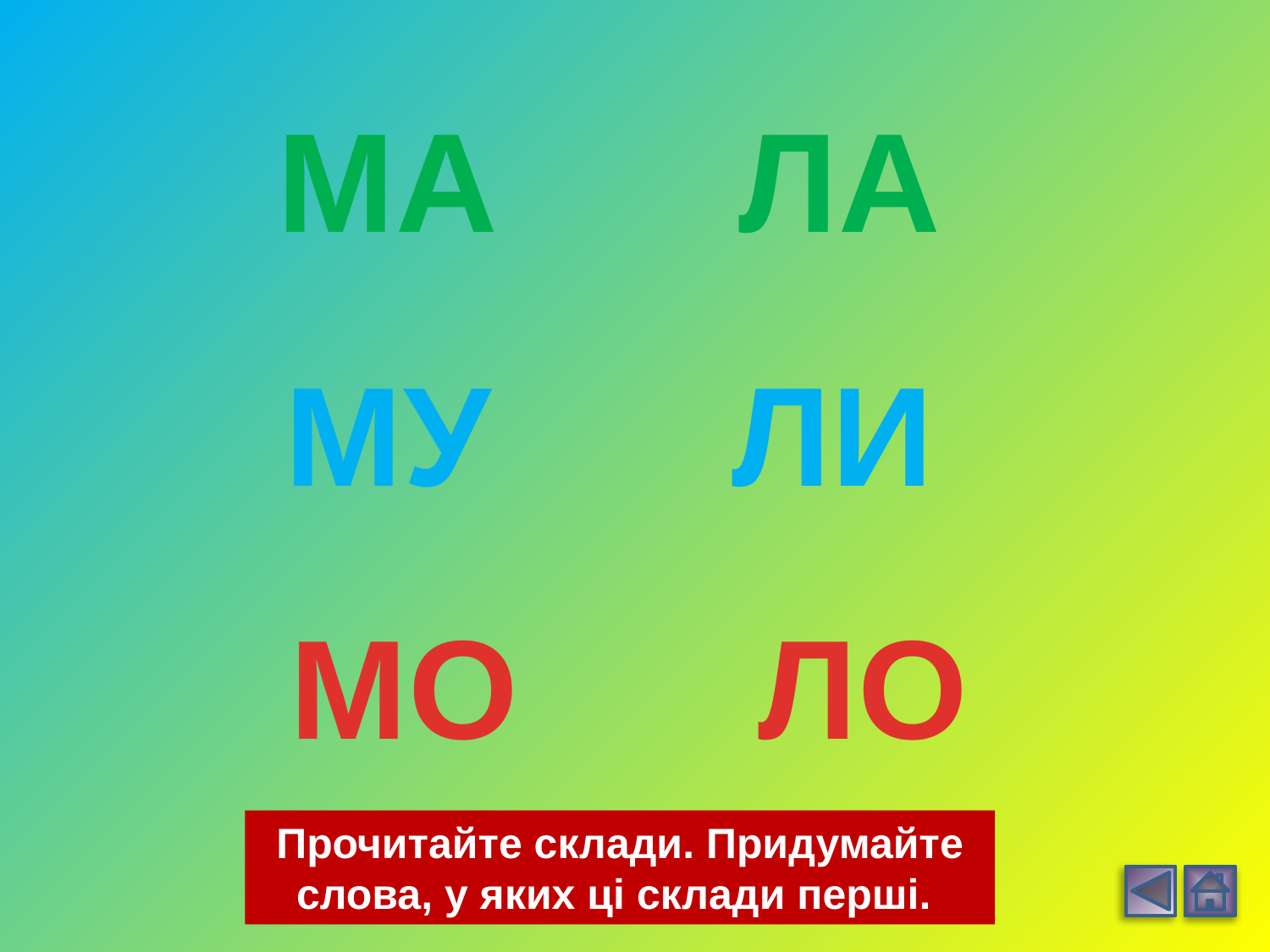

МА      ЛА
МУ      ЛИ
 МО      ЛО
Прочитайте склади. Придумайте слова, у яких ці склади перші.